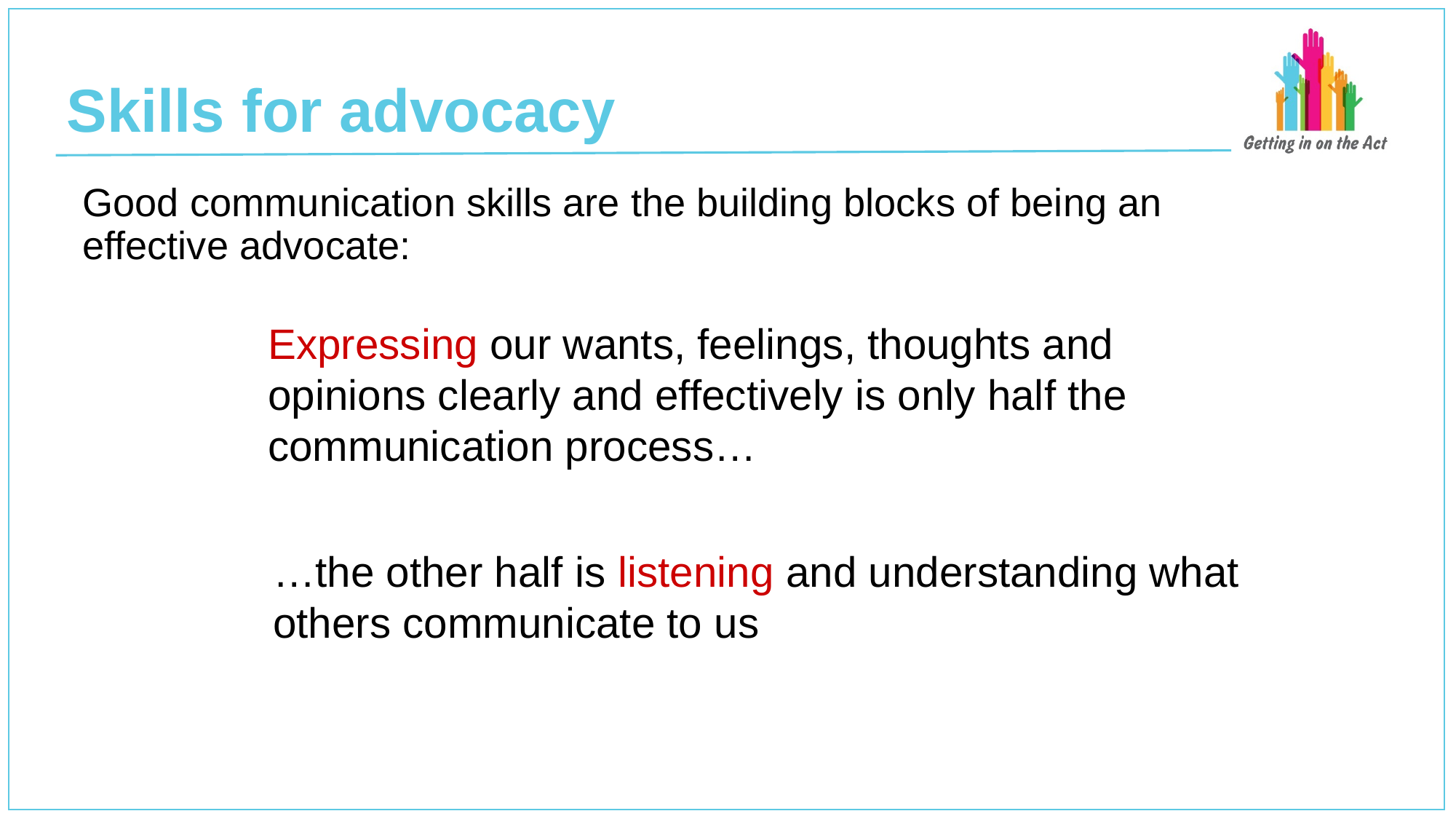

# Skills for advocacy
Good communication skills are the building blocks of being an effective advocate:
Expressing our wants, feelings, thoughts and opinions clearly and effectively is only half the communication process…
…the other half is listening and understanding what
others communicate to us